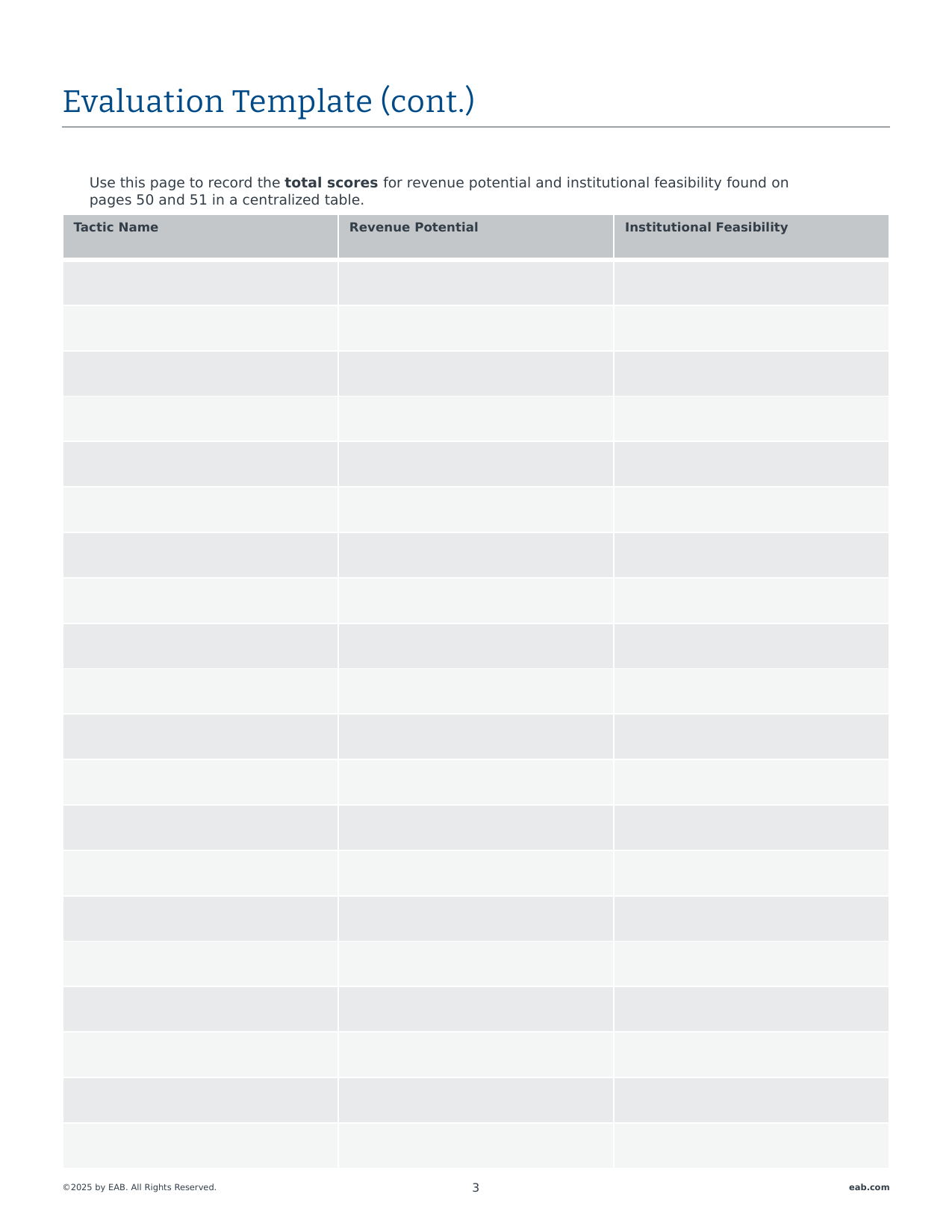

# Evaluation Template (cont.)

Use this page to record the total scores for revenue potential and institutional feasibility found on pages 50 and 51 in a centralized table.
| Tactic Name | Revenue Potential | Institutional Feasibility |
| --- | --- | --- |
|  |  |  |
|  |  |  |
|  |  |  |
|  |  |  |
|  |  |  |
|  |  |  |
|  |  |  |
|  |  |  |
|  |  |  |
|  |  |  |
|  |  |  |
|  |  |  |
|  |  |  |
|  |  |  |
|  |  |  |
|  |  |  |
|  |  |  |
|  |  |  |
|  |  |  |
|  |  |  |